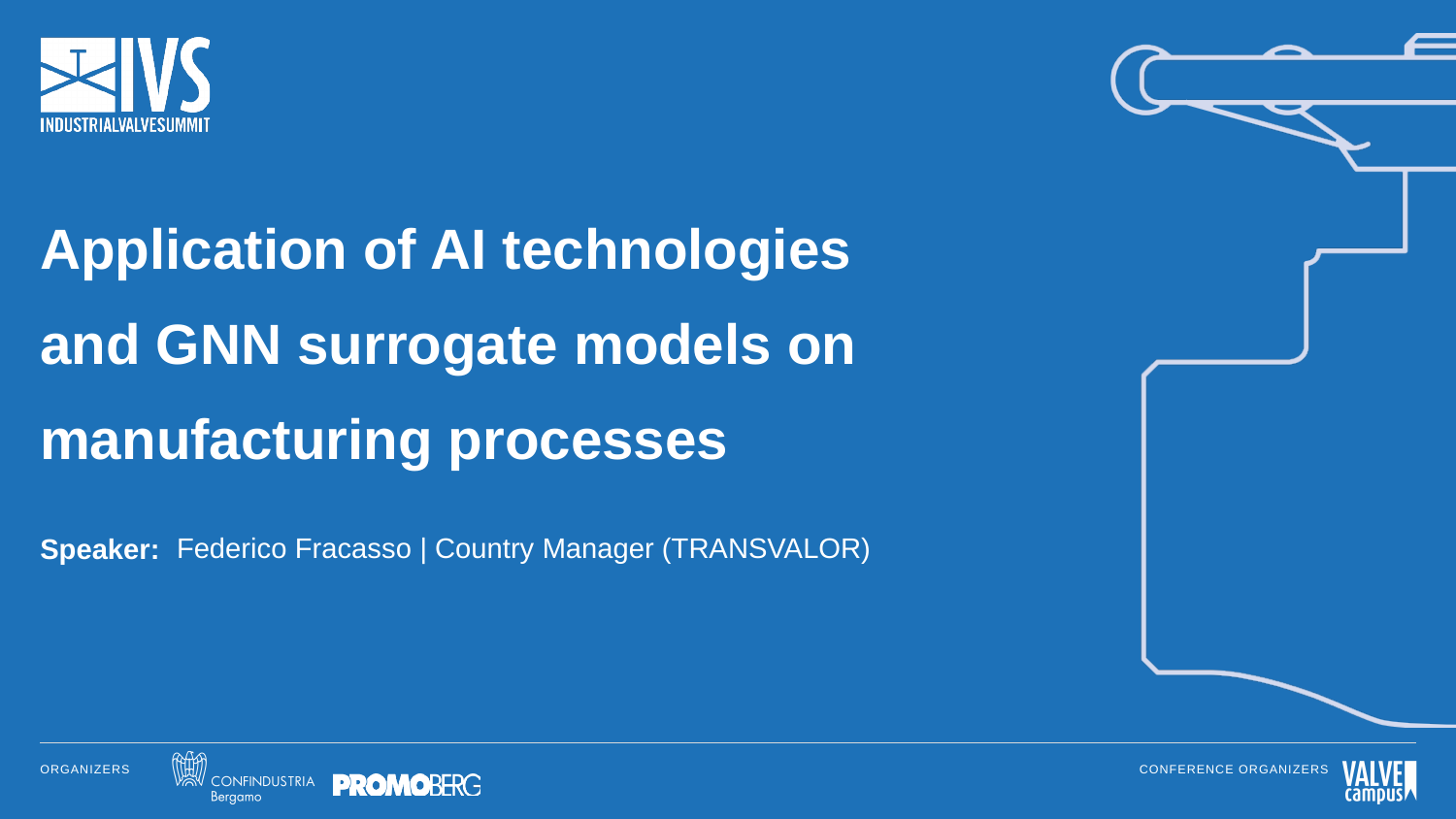

# Application of AI technologies and GNN surrogate models on manufacturing processes
Speaker:
Federico Fracasso | Country Manager (TRANSVALOR)